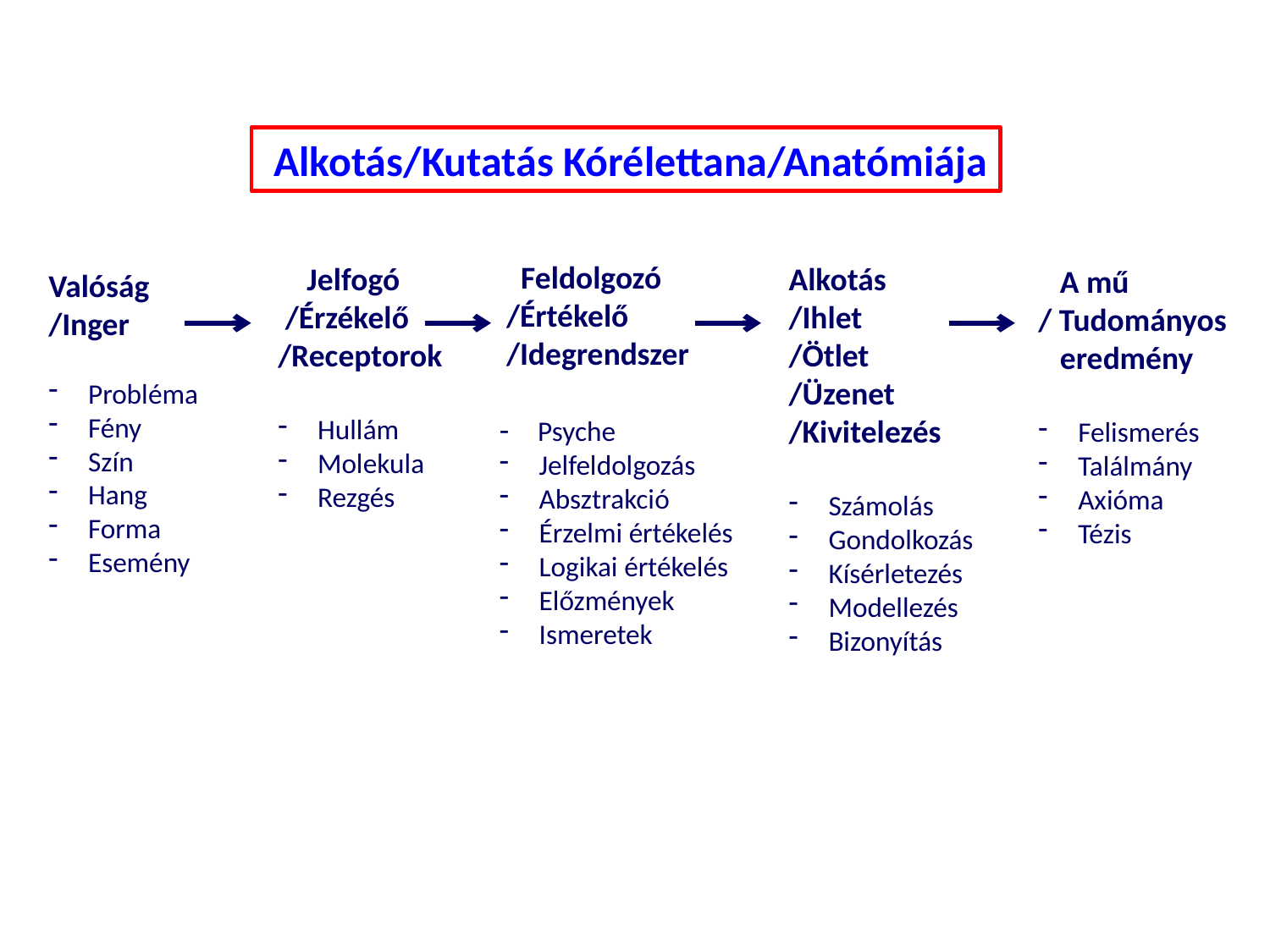

Alkotás/Kutatás Kórélettana/Anatómiája
   Feldolgozó
 /Értékelő
 /Idegrendszer

-    Psyche
Jelfeldolgozás
Absztrakció
Érzelmi értékelés
Logikai értékelés
Előzmények
Ismeretek
    Jelfogó
 /Érzékelő
/Receptorok

Hullám
Molekula
Rezgés

Alkotás
/Ihlet
/Ötlet
/Üzenet
/Kivitelezés

Számolás
Gondolkozás
Kísérletezés
Modellezés
Bizonyítás

   A mű
/ Tudományos
   eredmény

Felismerés
Találmány
Axióma
Tézis

Valóság
/Inger

Probléma
Fény
Szín
Hang
Forma
Esemény